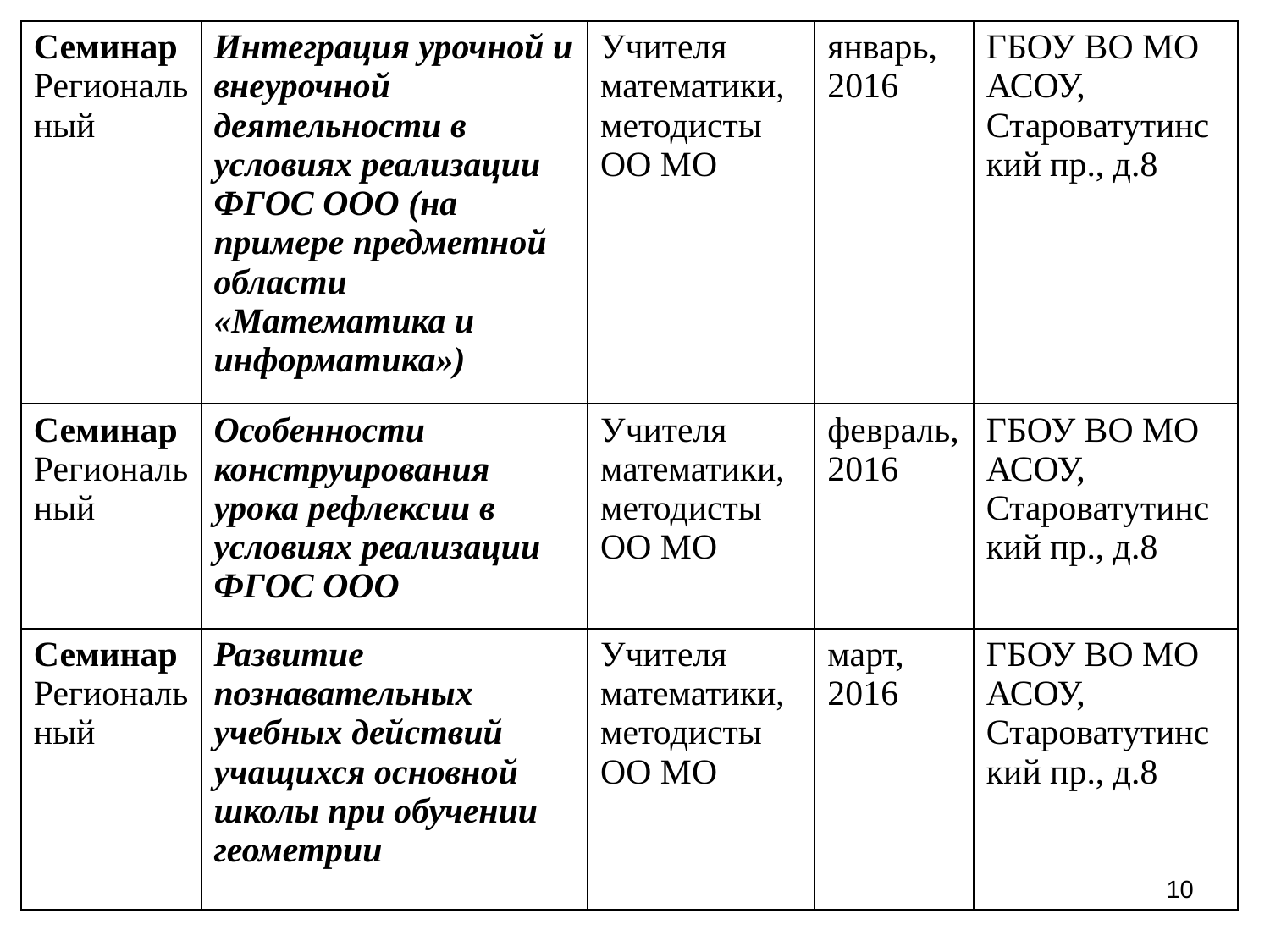

| Семинар Региональный | Интеграция урочной и внеурочной деятельности в условиях реализации ФГОС ООО (на примере предметной области «Математика и информатика») | Учителя математики, методисты ОО МО | январь, 2016 | ГБОУ ВО МО АСОУ, Староватутинский пр., д.8 |
| --- | --- | --- | --- | --- |
| Семинар Региональный | Особенности конструирования урока рефлексии в условиях реализации ФГОС ООО | Учителя математики, методисты ОО МО | февраль, 2016 | ГБОУ ВО МО АСОУ, Староватутинский пр., д.8 |
| Семинар Региональный | Развитие познавательных учебных действий учащихся основной школы при обучении геометрии | Учителя математики, методисты ОО МО | март, 2016 | ГБОУ ВО МО АСОУ, Староватутинский пр., д.8 |
10